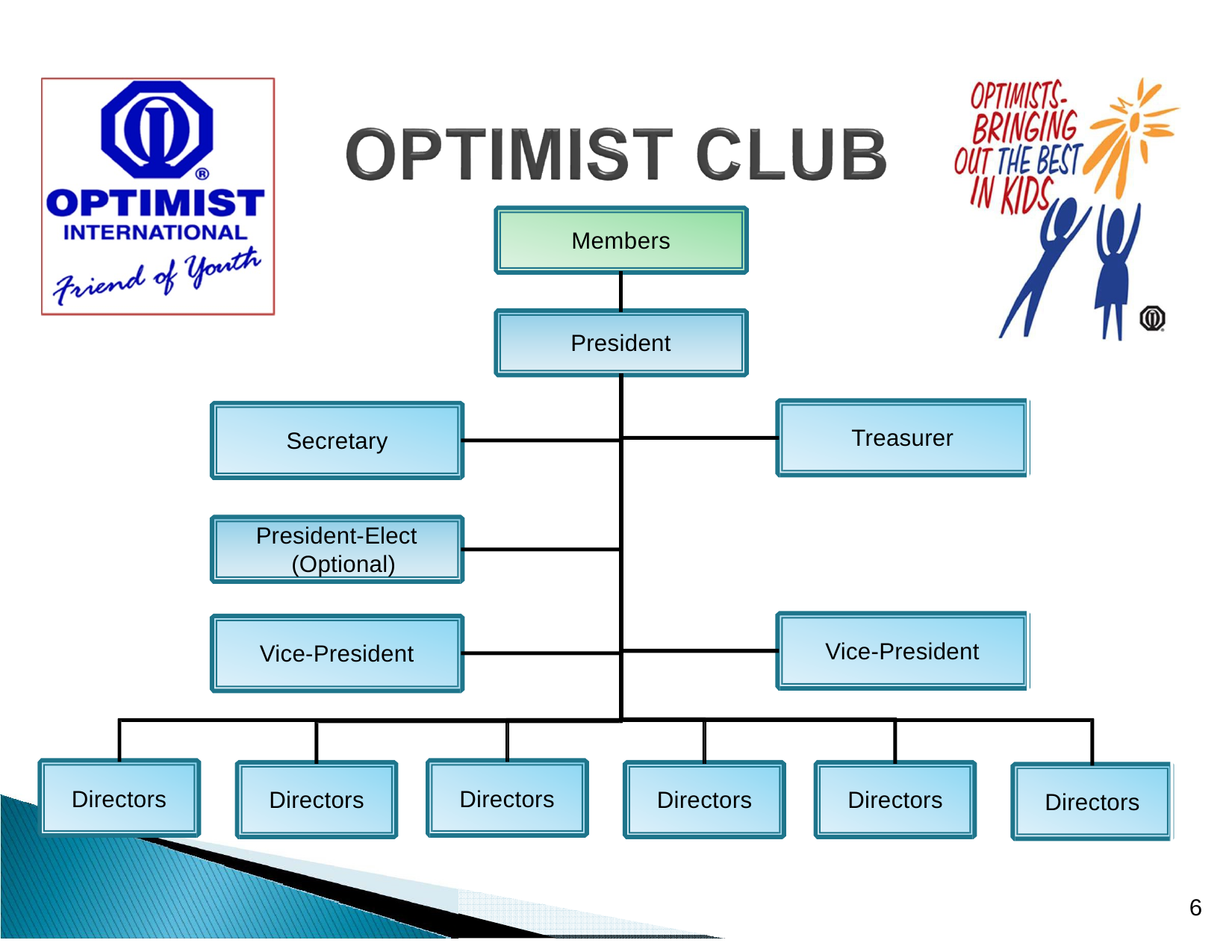

Members

President

Treasurer
Secretary

President-Elect  (Optional)

Vice-President
Vice-President

Directors
Directors
Directors
Directors
Directors
Directors

6